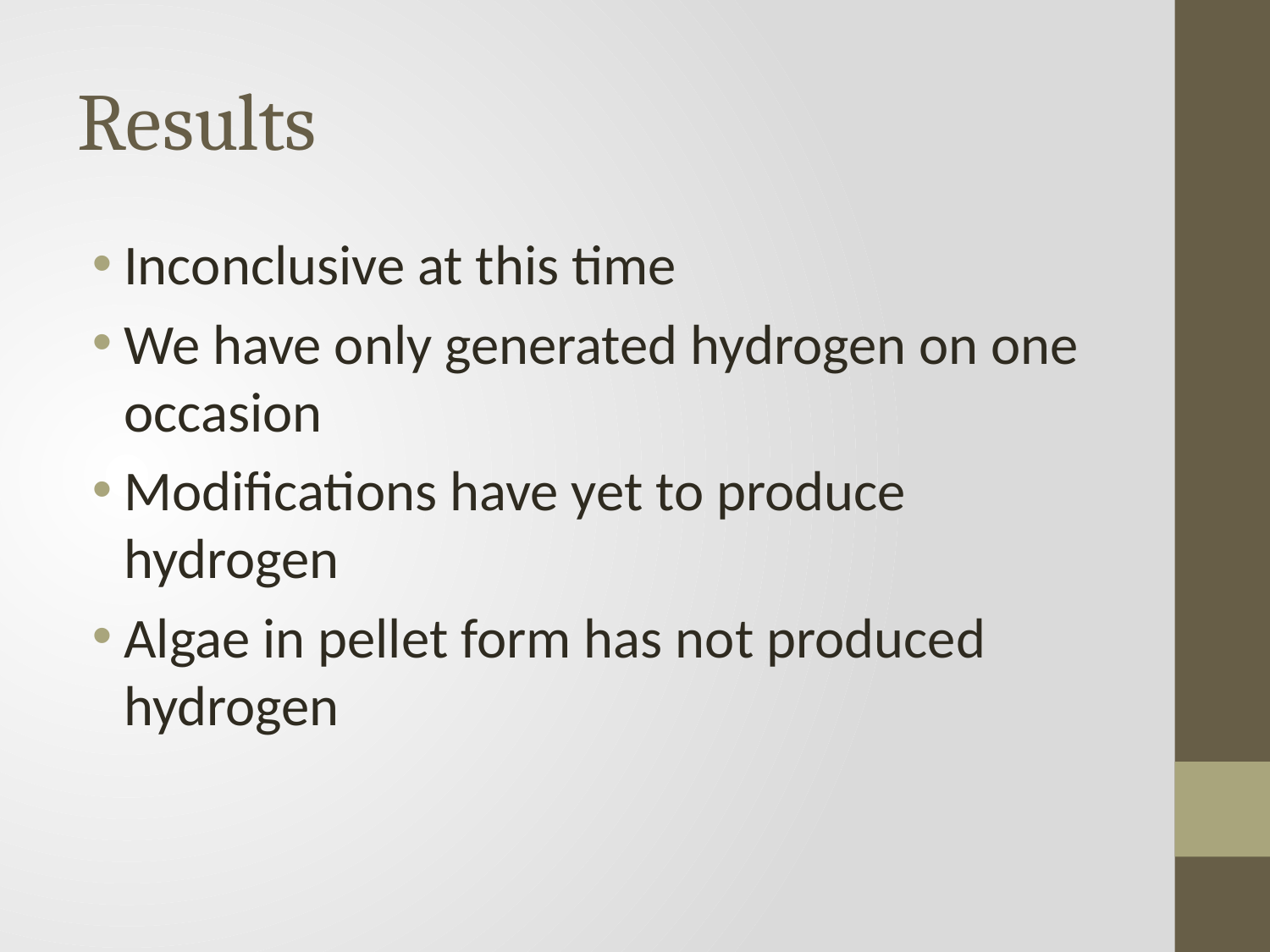

# Results
Inconclusive at this time
We have only generated hydrogen on one occasion
Modifications have yet to produce hydrogen
Algae in pellet form has not produced hydrogen